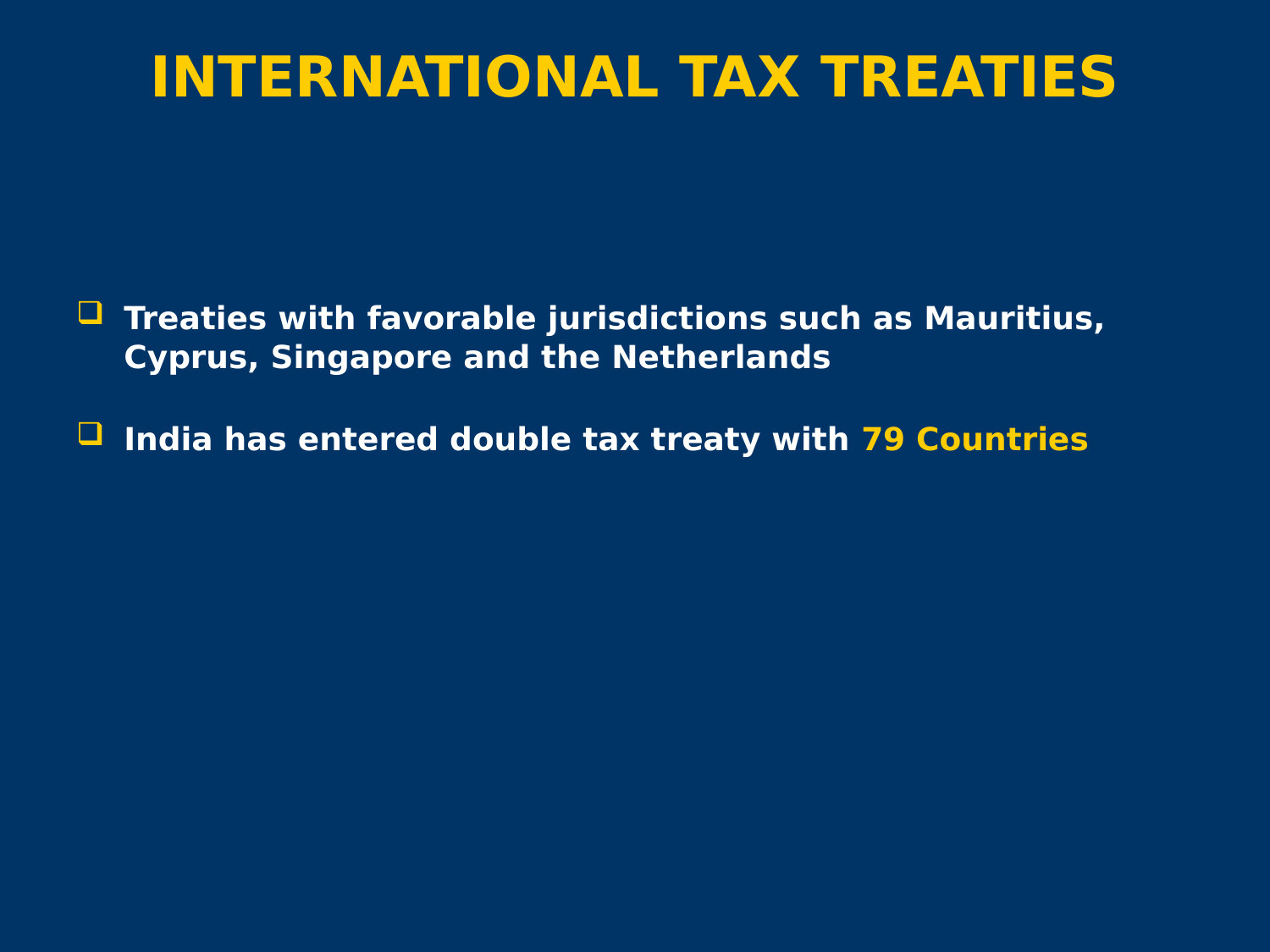

# INTERNATIONAL TAX TREATIES

Treaties with favorable jurisdictions such as Mauritius, Cyprus, Singapore and the Netherlands
India has entered double tax treaty with 79 Countries